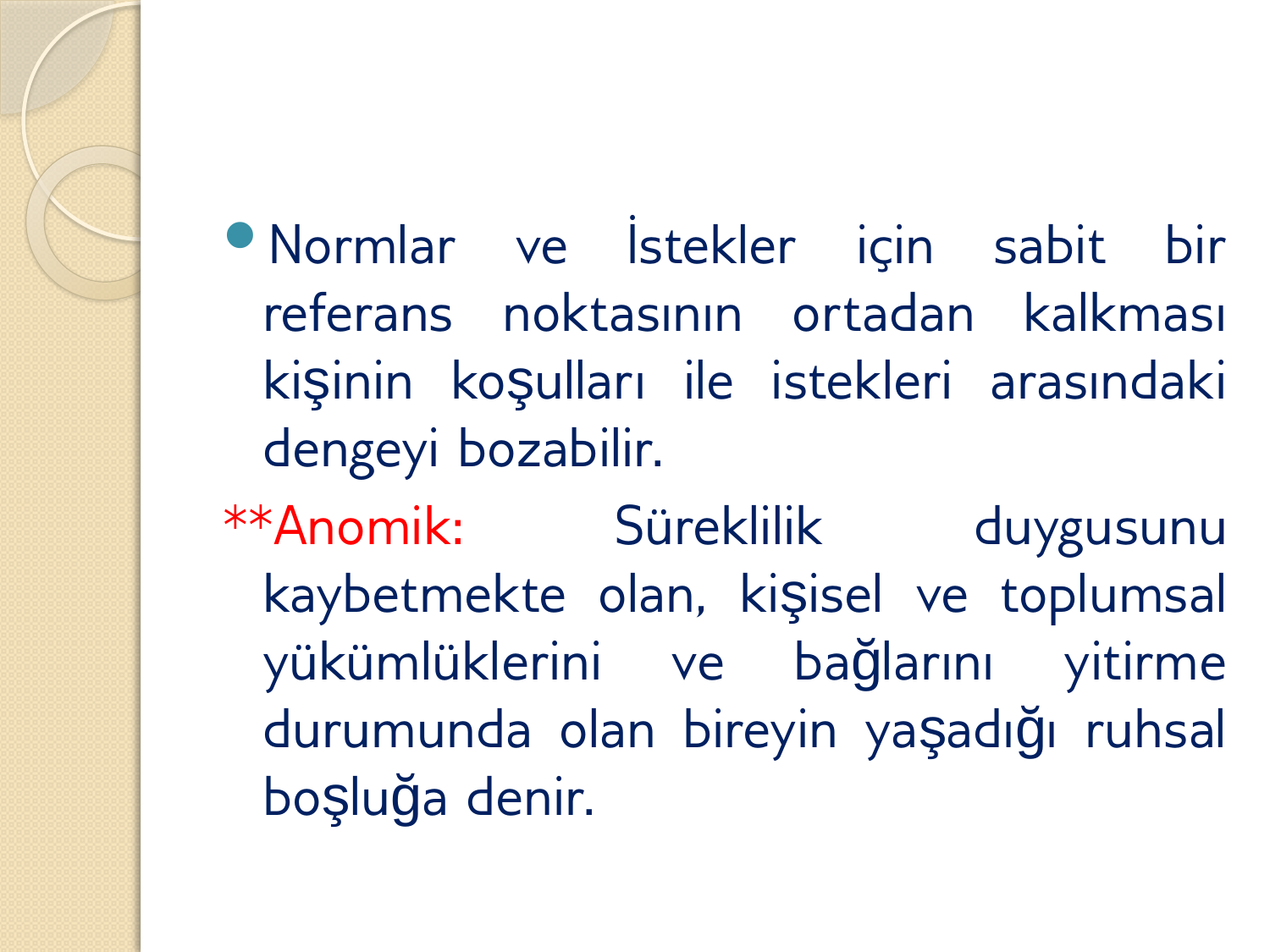

Normlar ve İstekler için sabit bir referans noktasının ortadan kalkması kişinin koşulları ile istekleri arasındaki dengeyi bozabilir.
**Anomik: Süreklilik duygusunu kaybetmekte olan, kişisel ve toplumsal yükümlüklerini ve bağlarını yitirme durumunda olan bireyin yaşadığı ruhsal boşluğa denir.